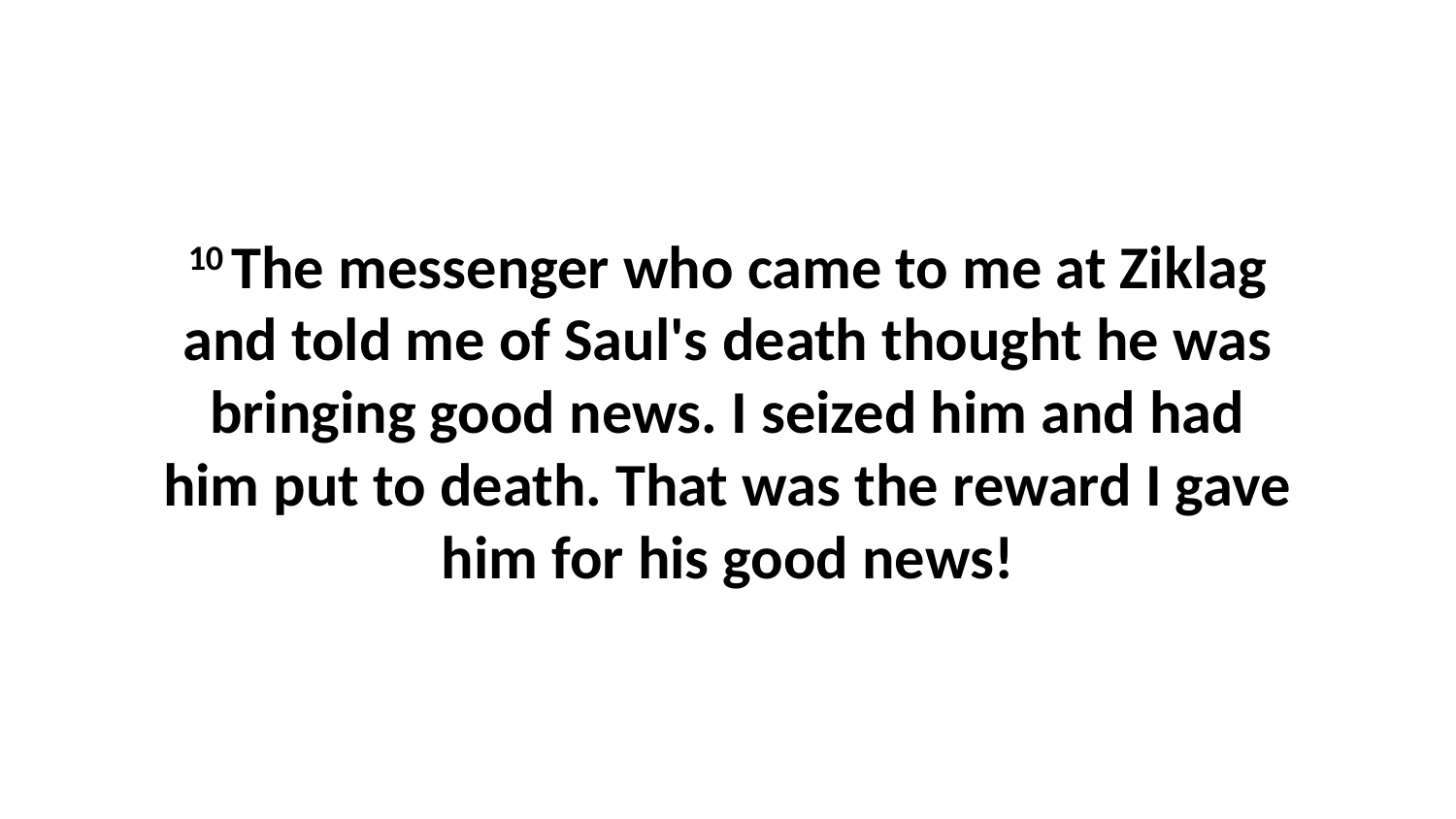

10 The messenger who came to me at Ziklag and told me of Saul's death thought he was bringing good news. I seized him and had him put to death. That was the reward I gave him for his good news!